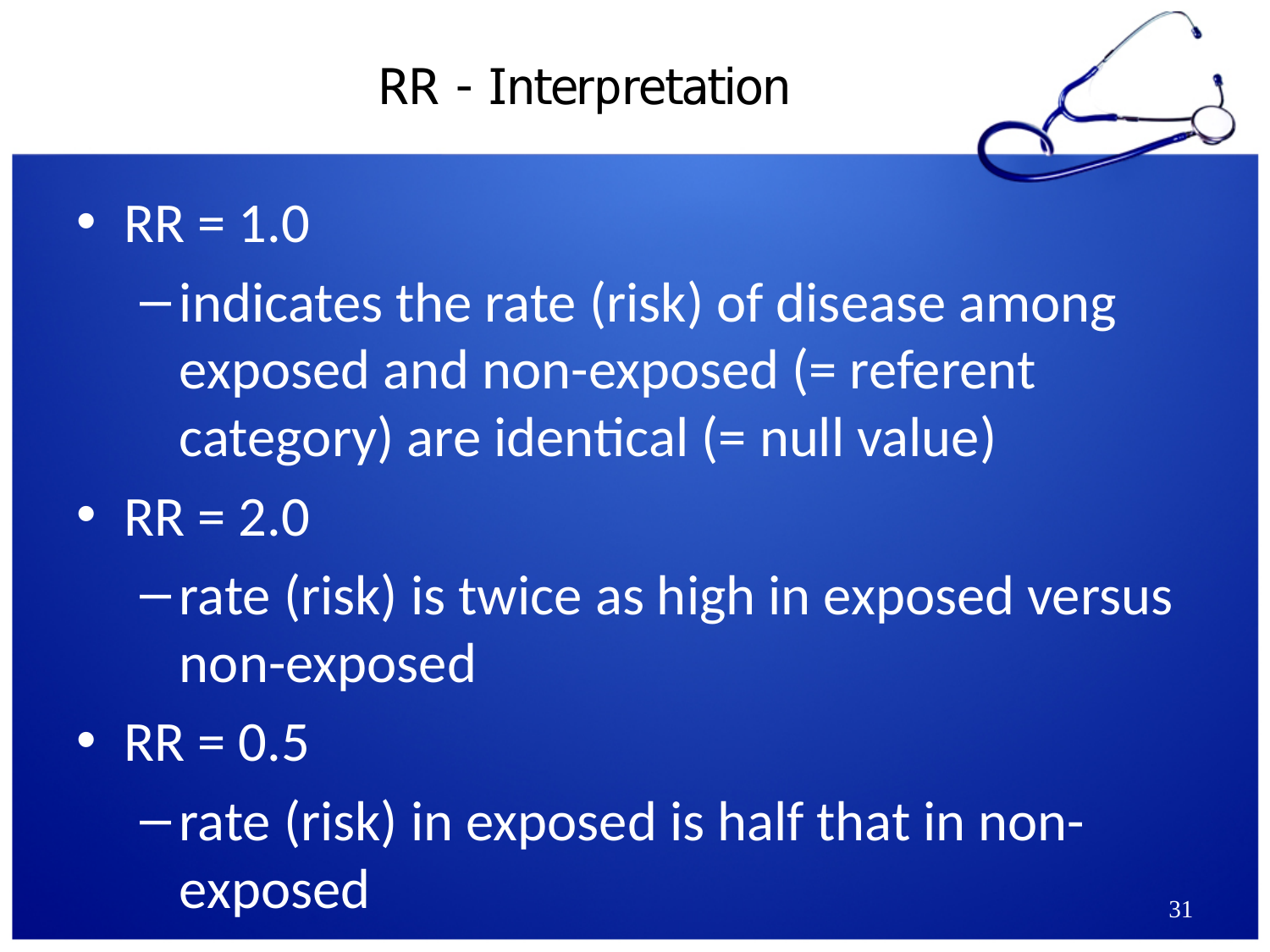

# RR - Interpretation
RR = 1.0
indicates the rate (risk) of disease among exposed and non-exposed (= referent category) are identical (= null value)
RR = 2.0
rate (risk) is twice as high in exposed versus non-exposed
RR = 0.5
rate (risk) in exposed is half that in non-exposed

31